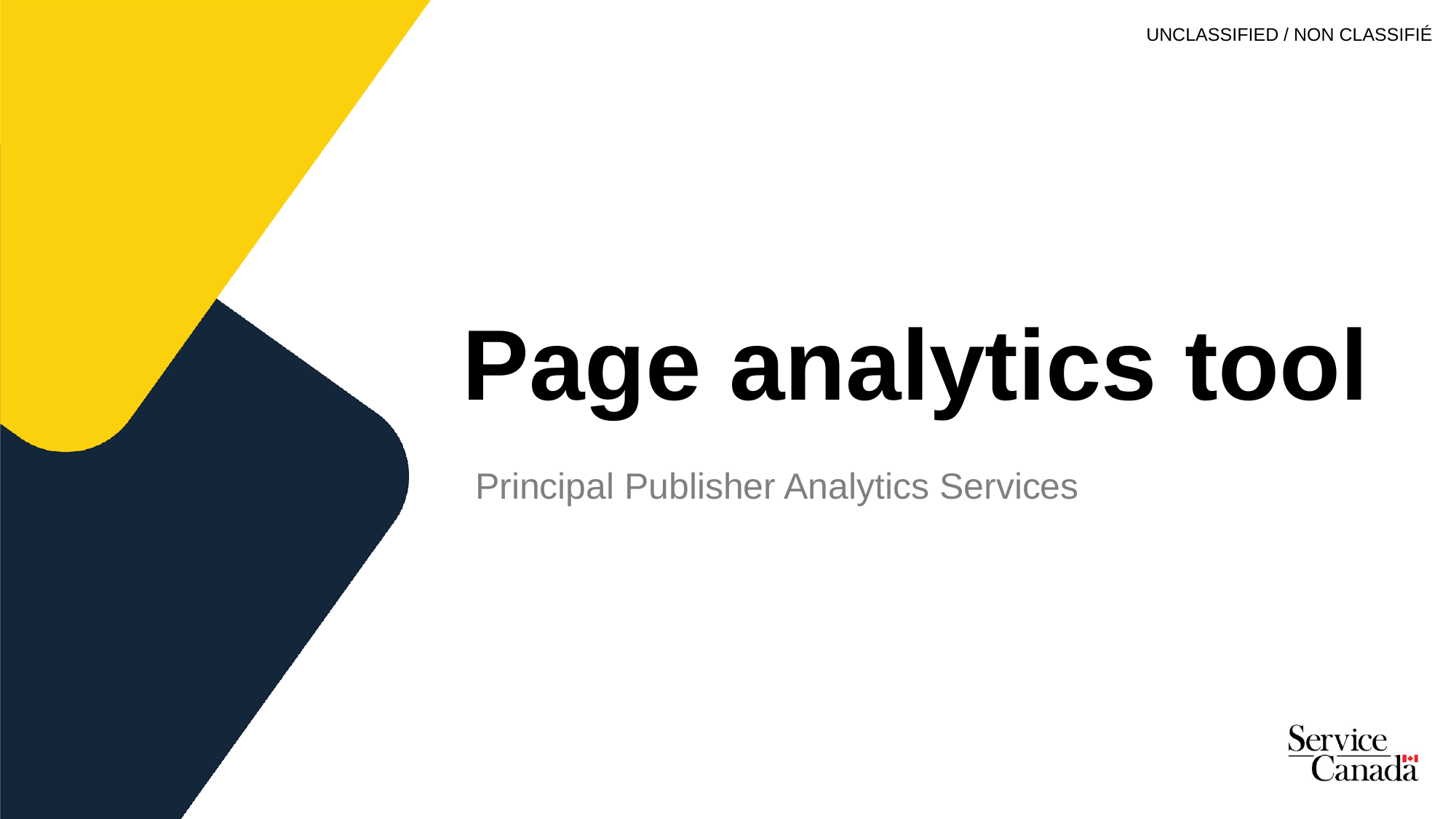

# Page analytics tool
Principal Publisher Analytics Services